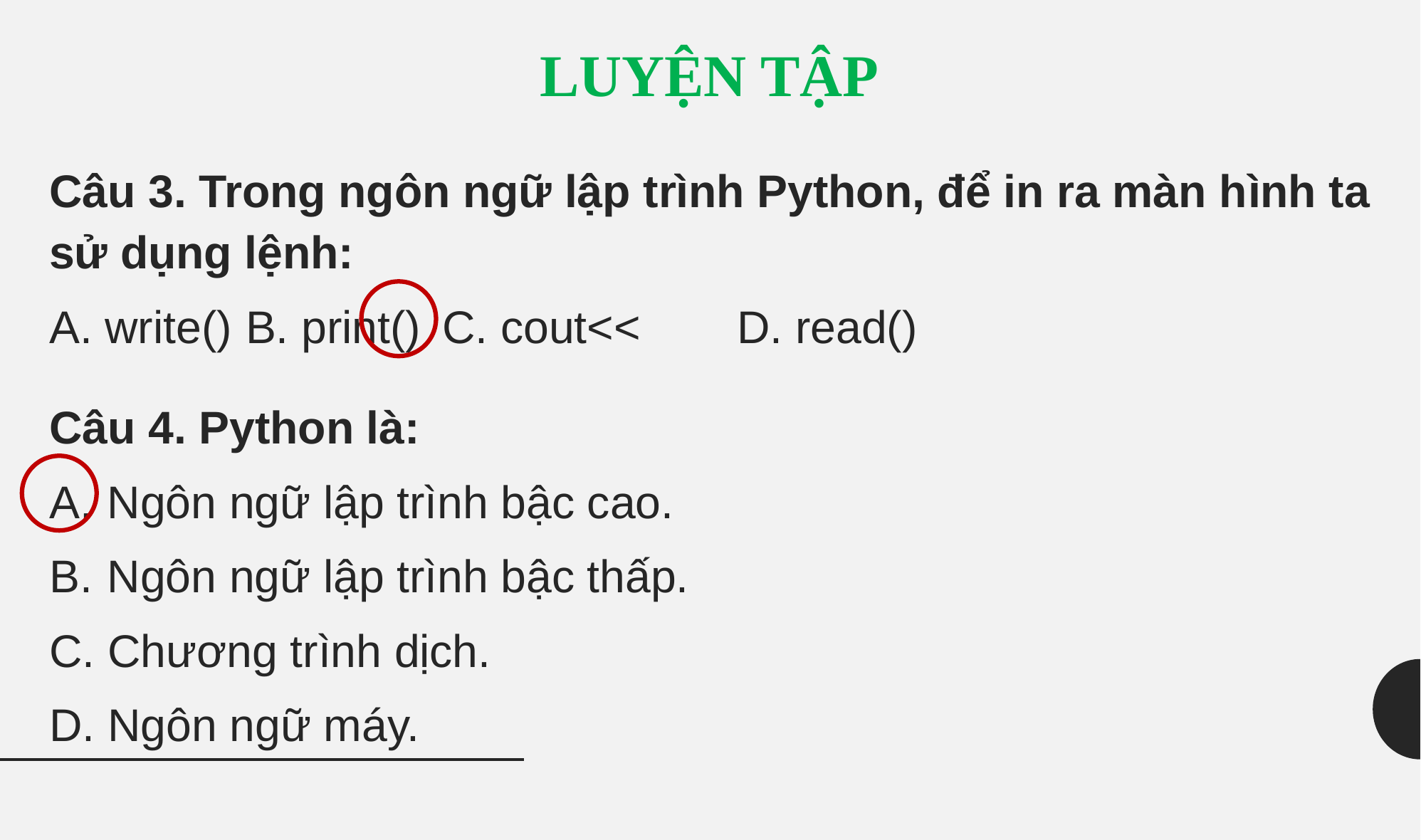

# LUYỆN TẬP
Câu 3. Trong ngôn ngữ lập trình Python, để in ra màn hình ta sử dụng lệnh:
A. write()		B. print()		C. cout<<		D. read()
Câu 4. Python là:
Ngôn ngữ lập trình bậc cao.
Ngôn ngữ lập trình bậc thấp.
C. Chương trình dịch.
D. Ngôn ngữ máy.